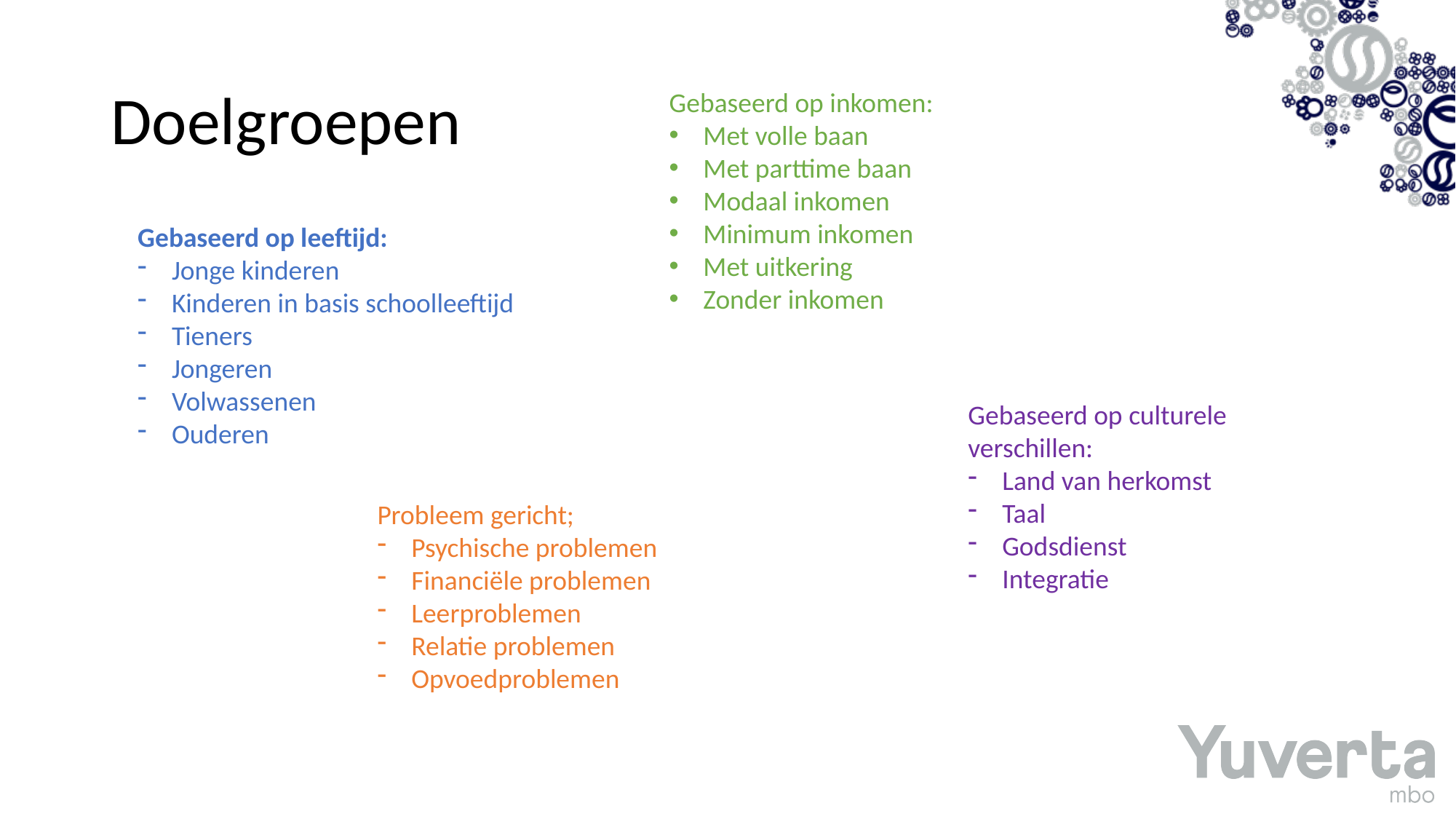

# Doelgroepen
Gebaseerd op inkomen:
Met volle baan
Met parttime baan
Modaal inkomen
Minimum inkomen
Met uitkering
Zonder inkomen

Gebaseerd op leeftijd:
Jonge kinderen
Kinderen in basis schoolleeftijd
Tieners
Jongeren
Volwassenen
Ouderen

Gebaseerd op culturele verschillen:
Land van herkomst
Taal
Godsdienst
Integratie
Probleem gericht;
Psychische problemen
Financiële problemen
Leerproblemen
Relatie problemen
Opvoedproblemen